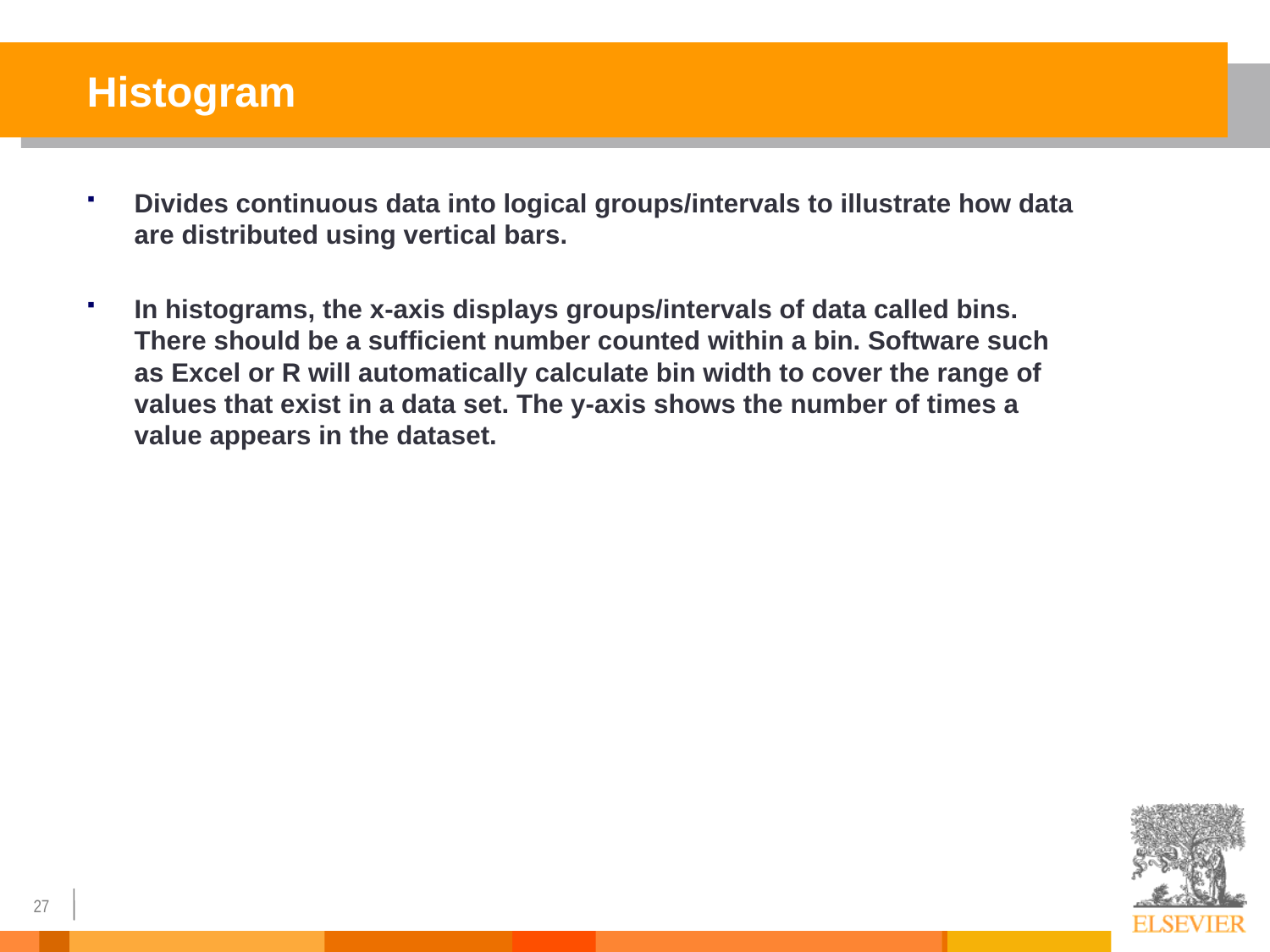

# Histogram
Divides continuous data into logical groups/intervals to illustrate how data are distributed using vertical bars.

In histograms, the x-axis displays groups/intervals of data called bins. There should be a sufficient number counted within a bin. Software such as Excel or R will automatically calculate bin width to cover the range of values that exist in a data set. The y-axis shows the number of times a value appears in the dataset.